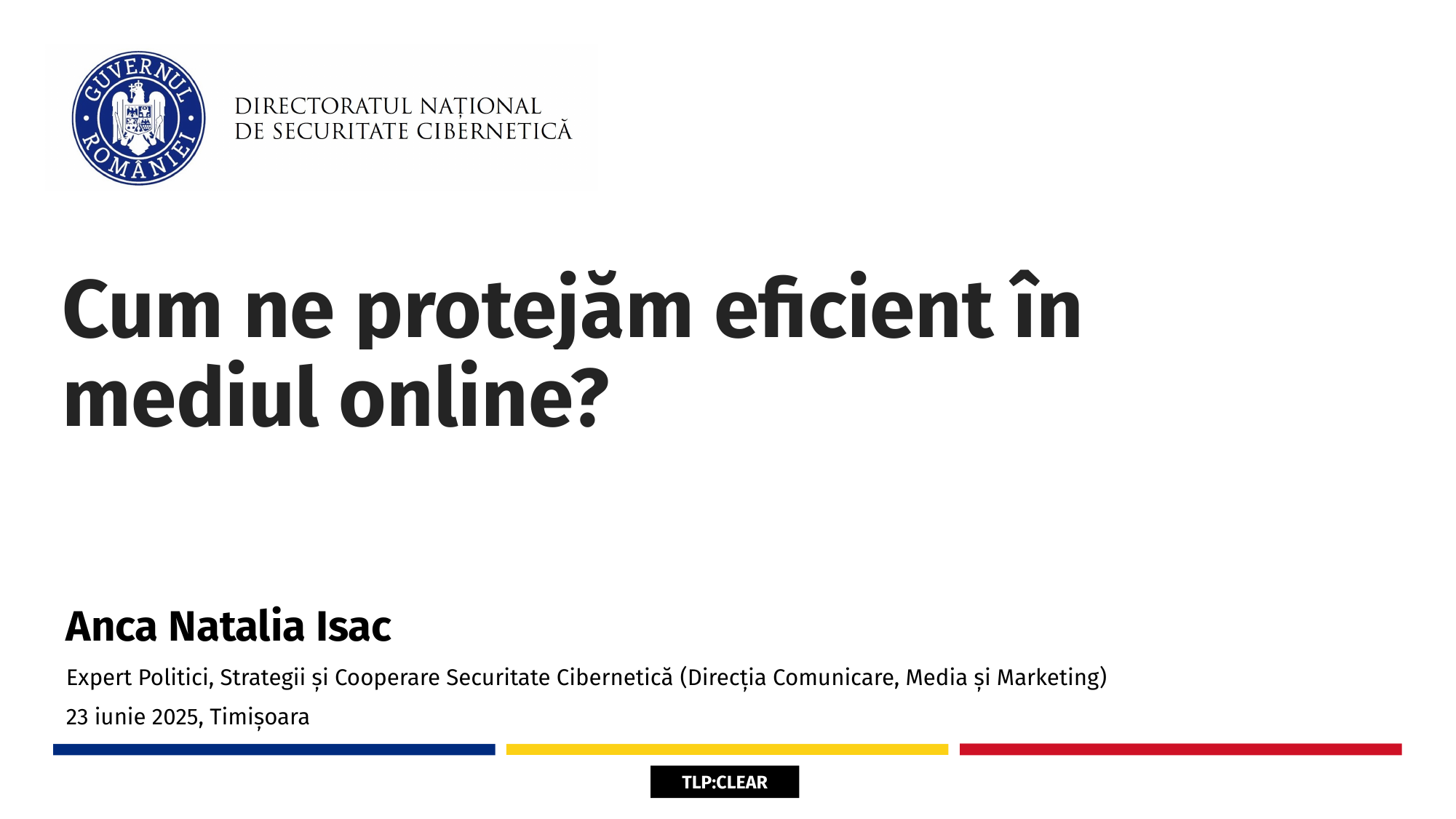

# Cum ne protejăm eficient în mediul online?

Anca Natalia Isac
Expert Politici, Strategii și Cooperare Securitate Cibernetică (Direcția Comunicare, Media și Marketing)
23 iunie 2025, Timișoara